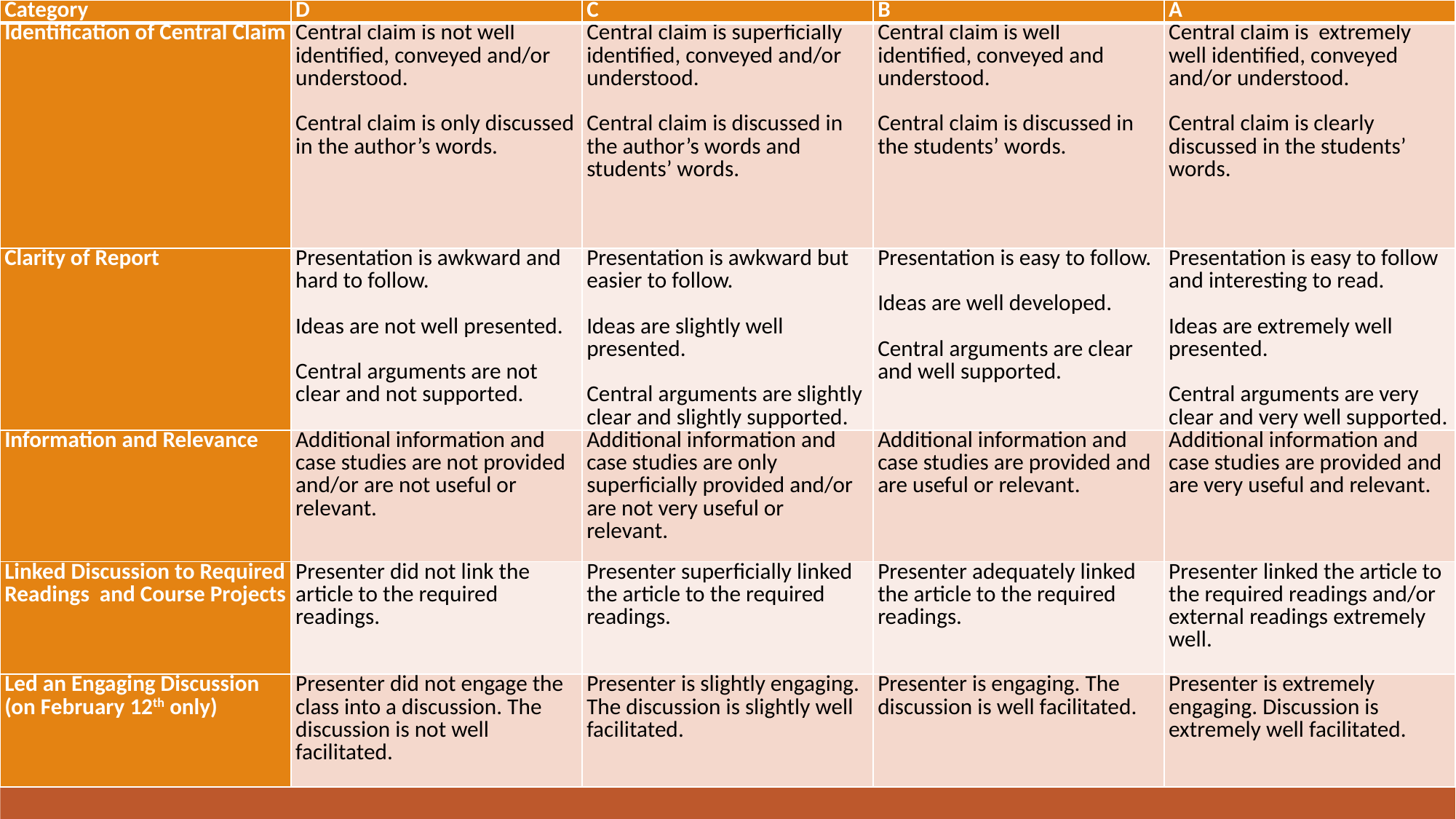

| Category | D | C | B | A |
| --- | --- | --- | --- | --- |
| Identification of Central Claim | Central claim is not well identified, conveyed and/or understood. Central claim is only discussed in the author’s words. | Central claim is superficially identified, conveyed and/or understood. Central claim is discussed in the author’s words and students’ words. | Central claim is well identified, conveyed and understood. Central claim is discussed in the students’ words. | Central claim is extremely well identified, conveyed and/or understood. Central claim is clearly discussed in the students’ words. |
| Clarity of Report | Presentation is awkward and hard to follow. Ideas are not well presented. Central arguments are not clear and not supported. | Presentation is awkward but easier to follow. Ideas are slightly well presented. Central arguments are slightly clear and slightly supported. | Presentation is easy to follow. Ideas are well developed. Central arguments are clear and well supported. | Presentation is easy to follow and interesting to read. Ideas are extremely well presented. Central arguments are very clear and very well supported. |
| Information and Relevance | Additional information and case studies are not provided and/or are not useful or relevant. | Additional information and case studies are only superficially provided and/or are not very useful or relevant. | Additional information and case studies are provided and are useful or relevant. | Additional information and case studies are provided and are very useful and relevant. |
| Linked Discussion to Required Readings and Course Projects | Presenter did not link the article to the required readings. | Presenter superficially linked the article to the required readings. | Presenter adequately linked the article to the required readings. | Presenter linked the article to the required readings and/or external readings extremely well. |
| Led an Engaging Discussion (on February 12th only) | Presenter did not engage the class into a discussion. The discussion is not well facilitated. | Presenter is slightly engaging. The discussion is slightly well facilitated. | Presenter is engaging. The discussion is well facilitated. | Presenter is extremely engaging. Discussion is extremely well facilitated. |